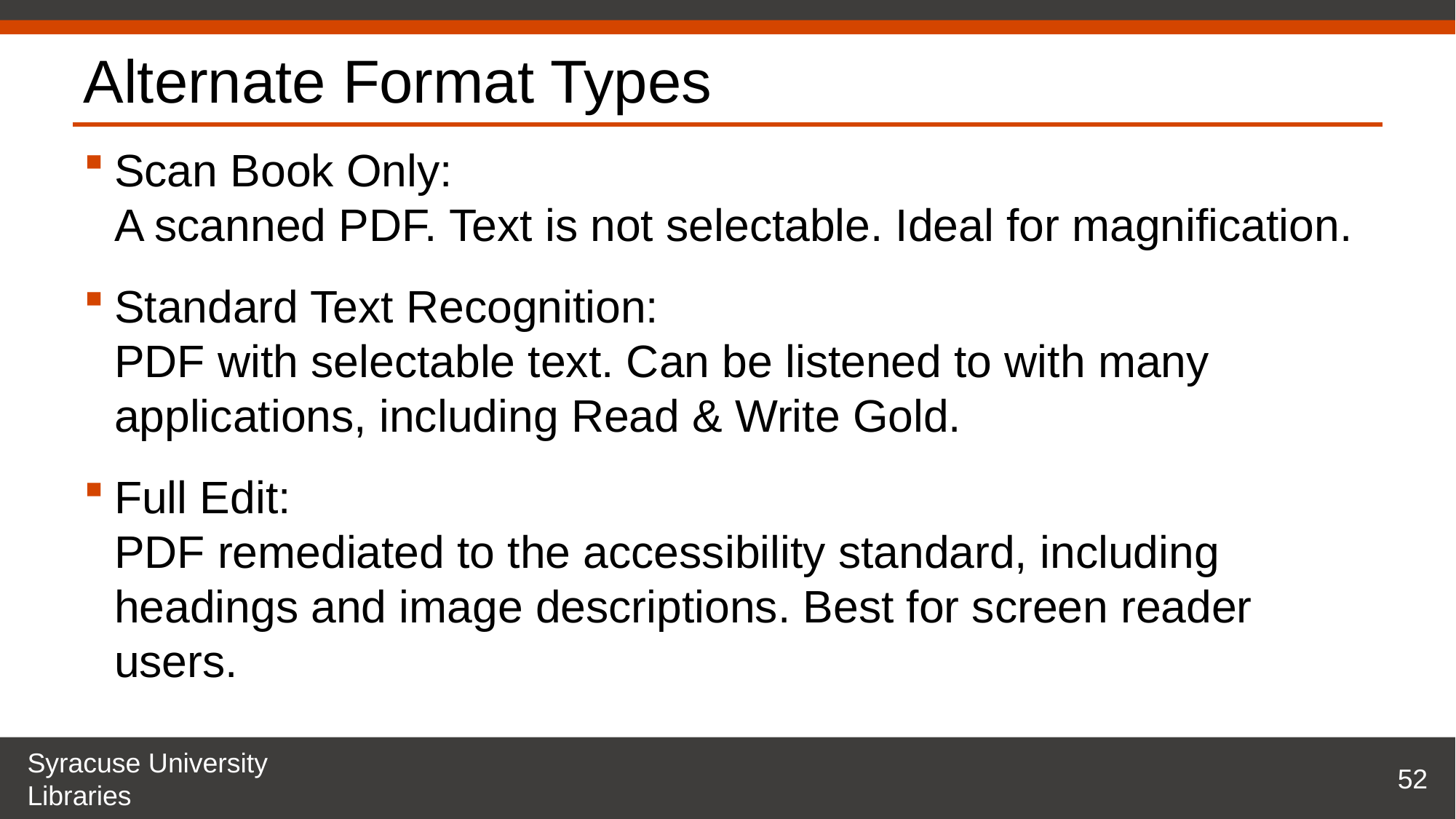

# Alternate Format Types
Scan Book Only:
A scanned PDF. Text is not selectable. Ideal for magnification.
Standard Text Recognition:
PDF with selectable text. Can be listened to with many applications, including Read & Write Gold.
Full Edit:
PDF remediated to the accessibility standard, including headings and image descriptions. Best for screen reader users.
52